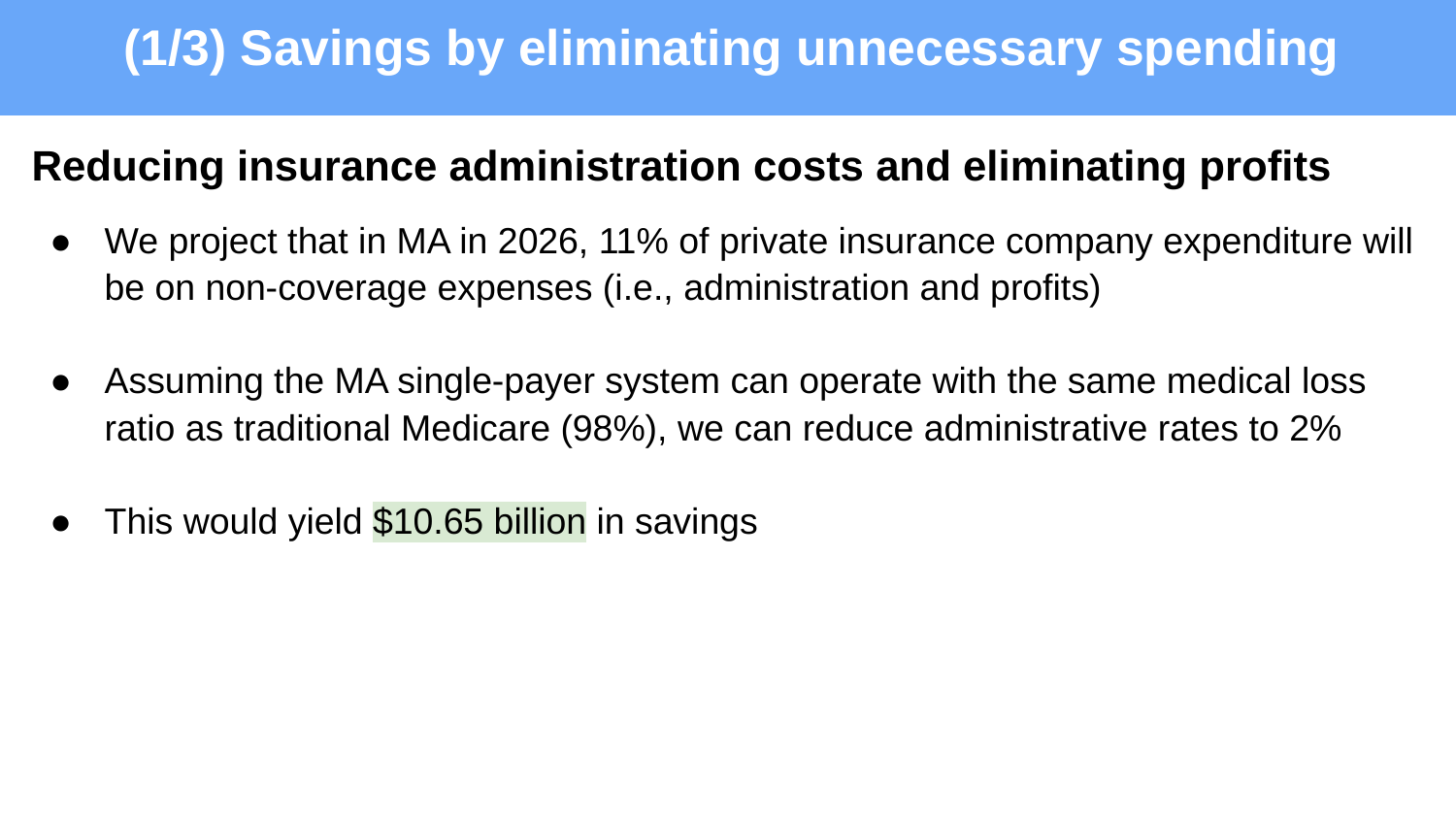

(1/3) Savings by eliminating unnecessary spending
Reducing insurance administration costs and eliminating profits
We project that in MA in 2026, 11% of private insurance company expenditure will be on non-coverage expenses (i.e., administration and profits)
Assuming the MA single-payer system can operate with the same medical loss ratio as traditional Medicare (98%), we can reduce administrative rates to 2%
This would yield $10.65 billion in savings